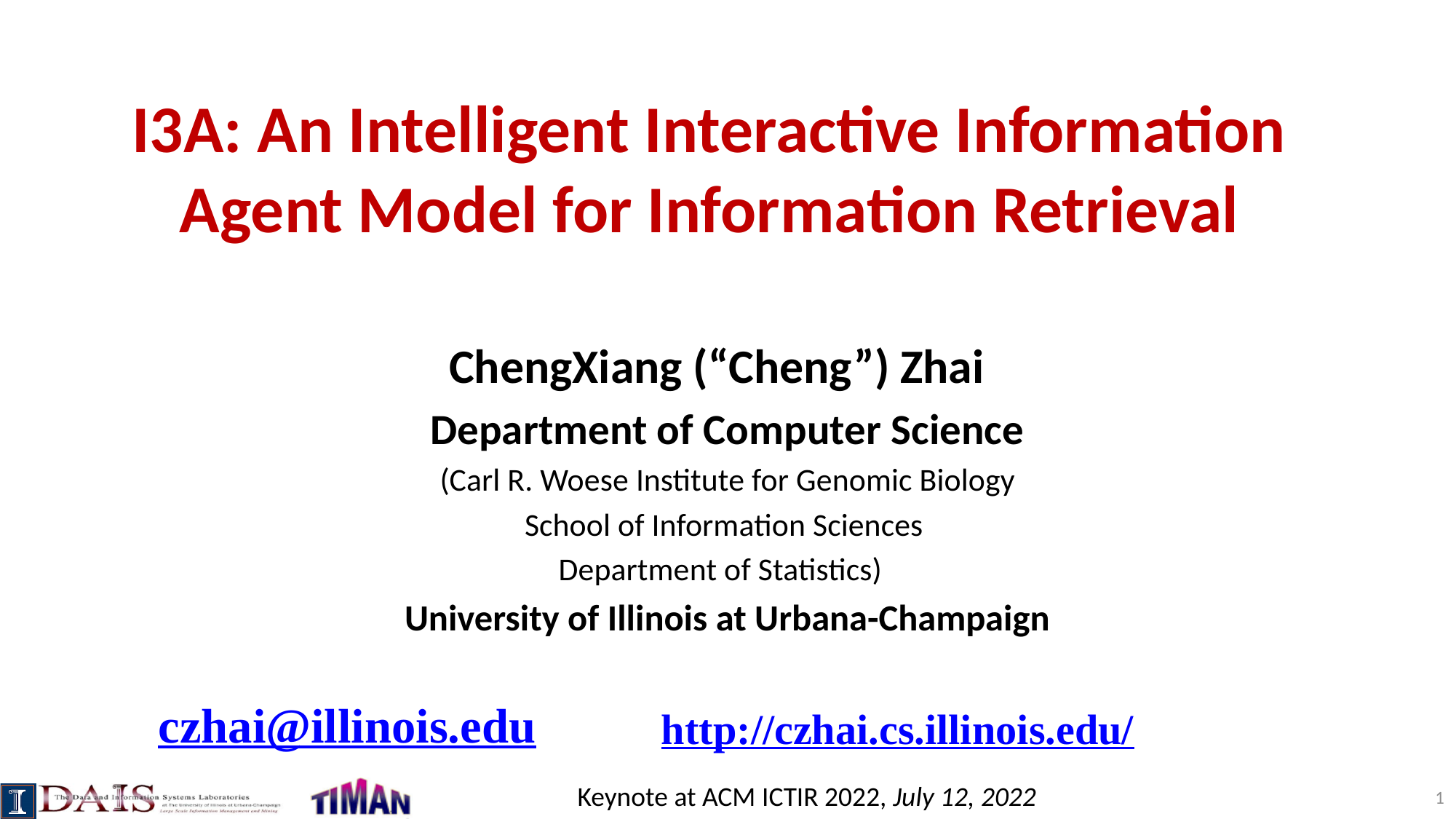

# I3A: An Intelligent Interactive Information Agent Model for Information Retrieval
ChengXiang (“Cheng”) Zhai
Department of Computer Science
(Carl R. Woese Institute for Genomic Biology
School of Information Sciences
Department of Statistics)
University of Illinois at Urbana-Champaign
czhai@illinois.edu

http://czhai.cs.illinois.edu/

Keynote at ACM ICTIR 2022, July 12, 2022
1